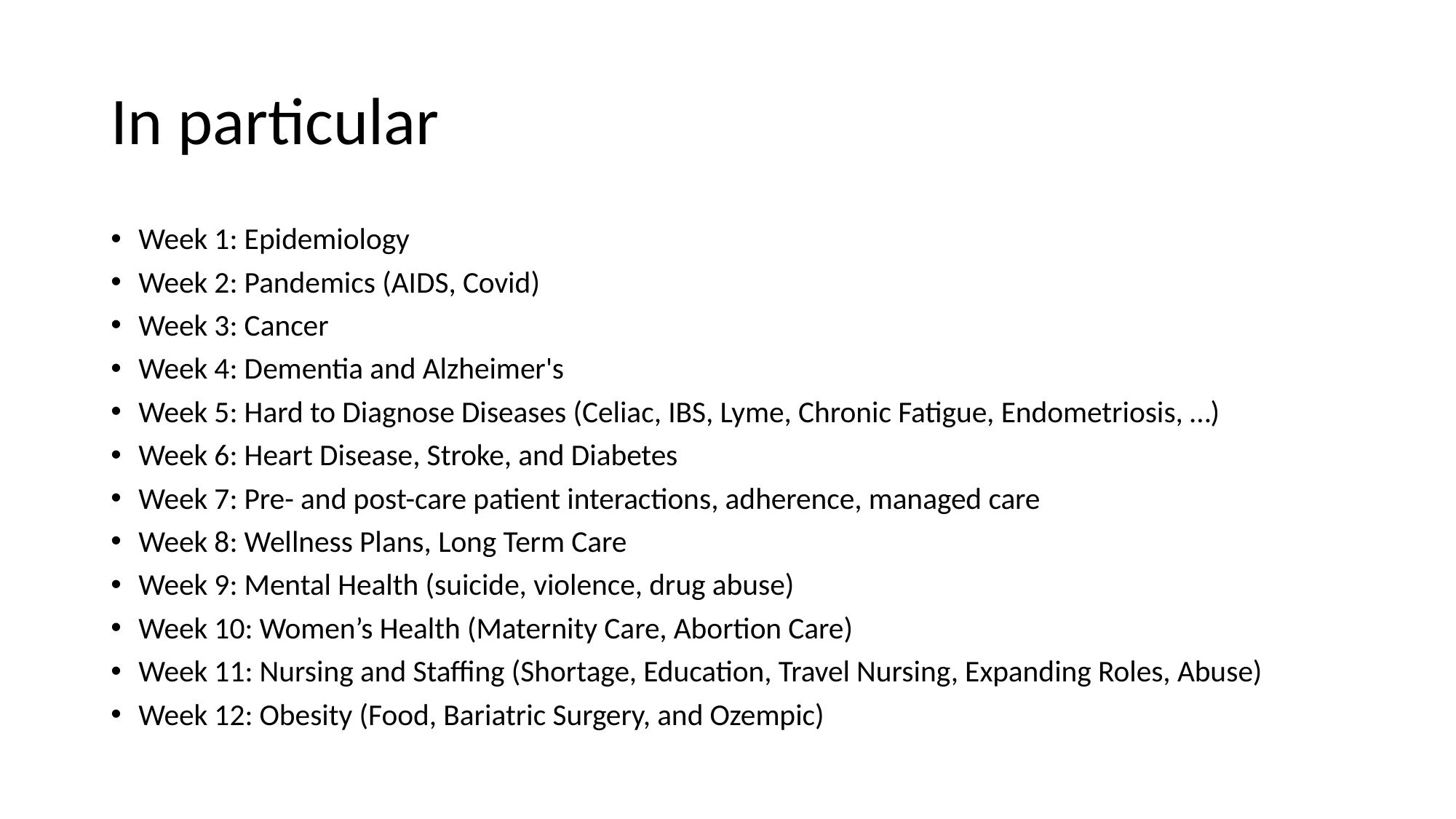

# In particular
Week 1: Epidemiology
Week 2: Pandemics (AIDS, Covid)
Week 3: Cancer
Week 4: Dementia and Alzheimer's
Week 5: Hard to Diagnose Diseases (Celiac, IBS, Lyme, Chronic Fatigue, Endometriosis, …)
Week 6: Heart Disease, Stroke, and Diabetes
Week 7: Pre- and post-care patient interactions, adherence, managed care
Week 8: Wellness Plans, Long Term Care
Week 9: Mental Health (suicide, violence, drug abuse)
Week 10: Women’s Health (Maternity Care, Abortion Care)
Week 11: Nursing and Staffing (Shortage, Education, Travel Nursing, Expanding Roles, Abuse)
Week 12: Obesity (Food, Bariatric Surgery, and Ozempic)